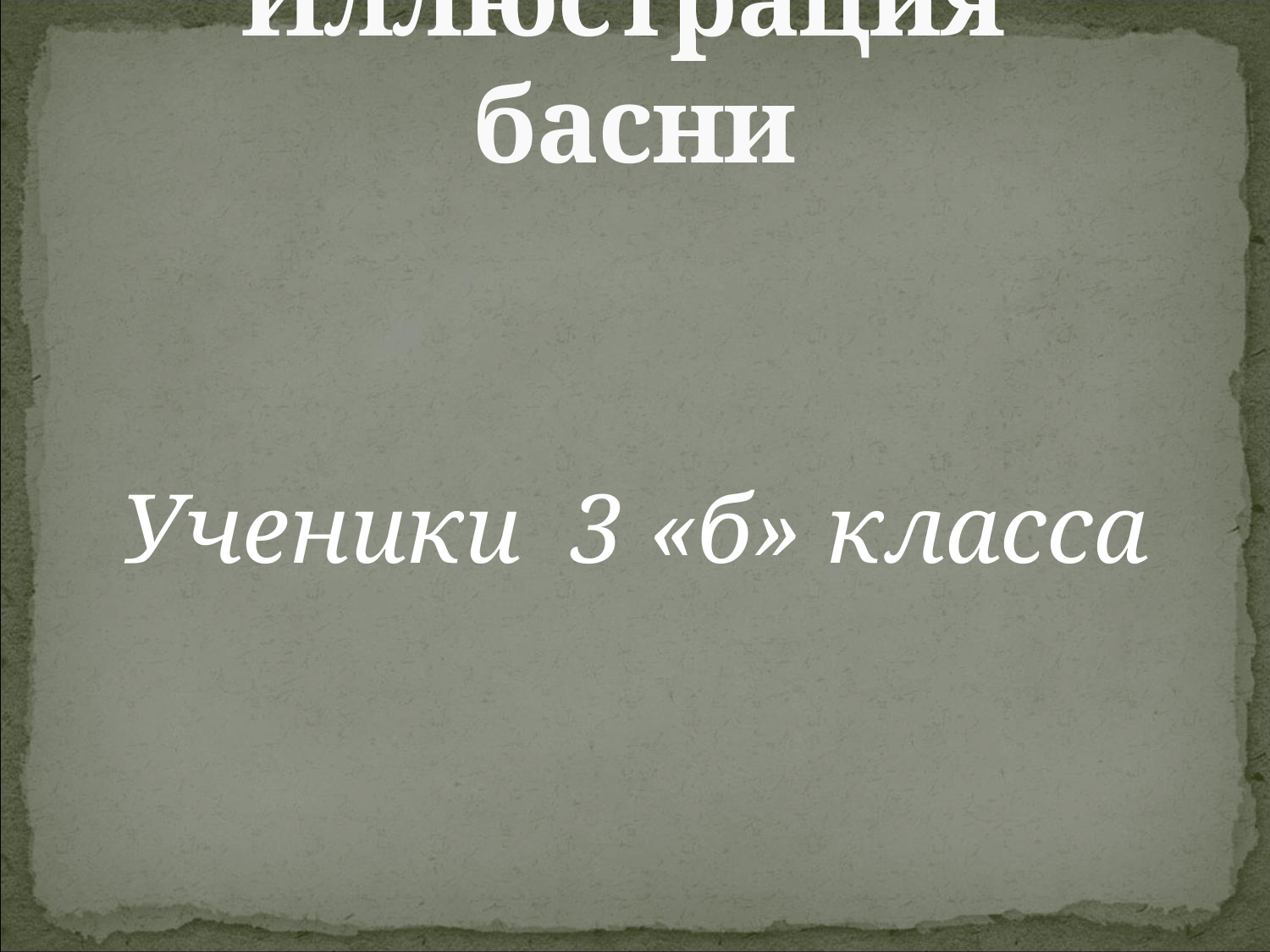

# Иллюстрация  басни

Ученики  3 «б» класса